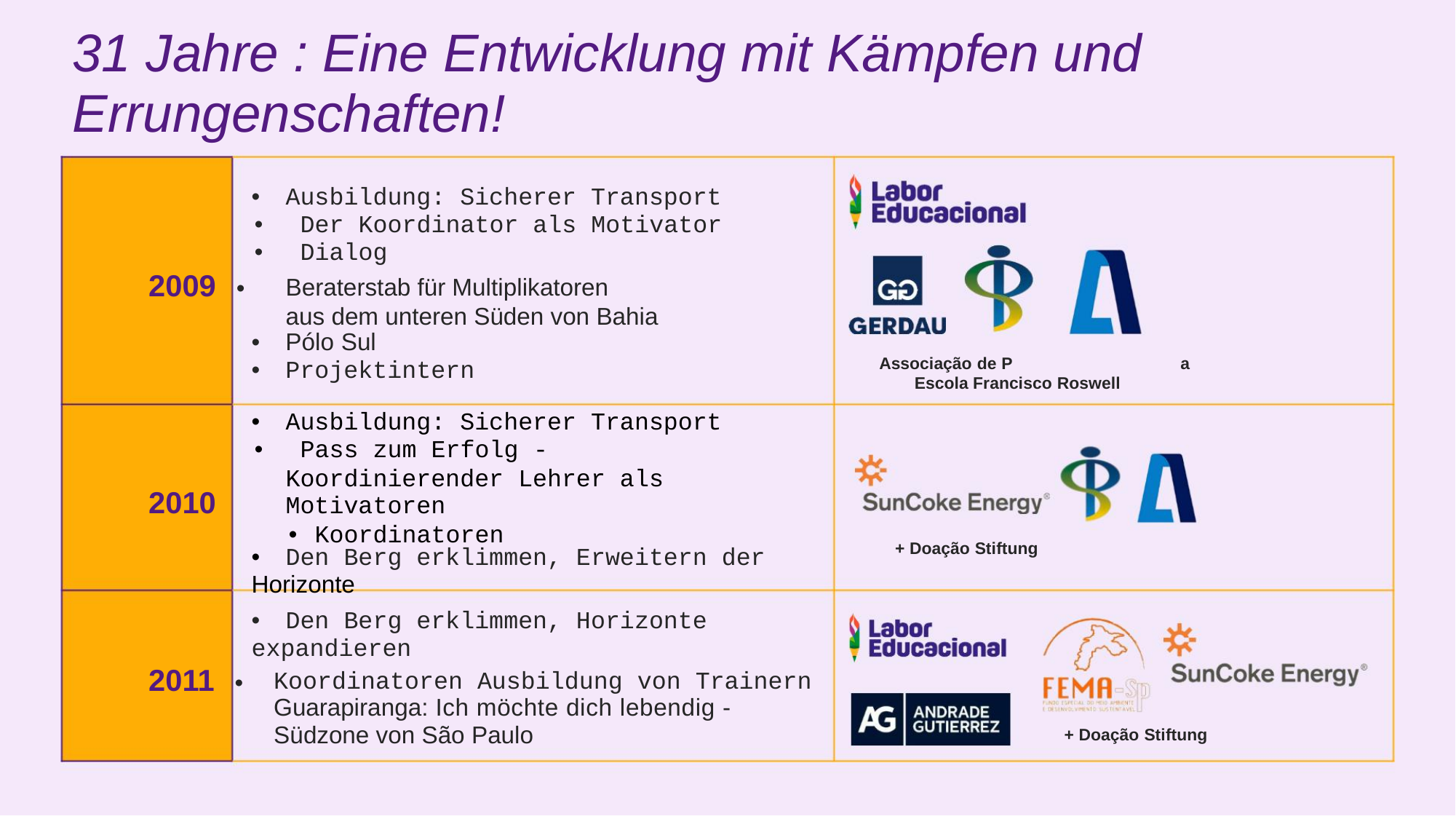

31 Jahre : Eine Entwicklung mit Kämpfen und Errungenschaften!
• Ausbildung: Sicherer Transport
• Der Koordinator als Motivator
• Dialog
2009 •
Beraterstab für Multiplikatoren
aus dem unteren Süden von Bahia

• Pólo Sul
• Projektintern
Associação de P
a
Escola Francisco Roswell
• Ausbildung: Sicherer Transport
• Pass zum Erfolg -
Koordinierender Lehrer als Motivatoren
• Koordinatoren
2010
+ Doação Stiftung
• Den Berg erklimmen, Erweitern der Horizonte

• Den Berg erklimmen, Horizonte expandieren

Koordinatoren Ausbildung von Trainern Guarapiranga: Ich möchte dich lebendig - Südzone von São Paulo
2011 •
+ Doação Stiftung